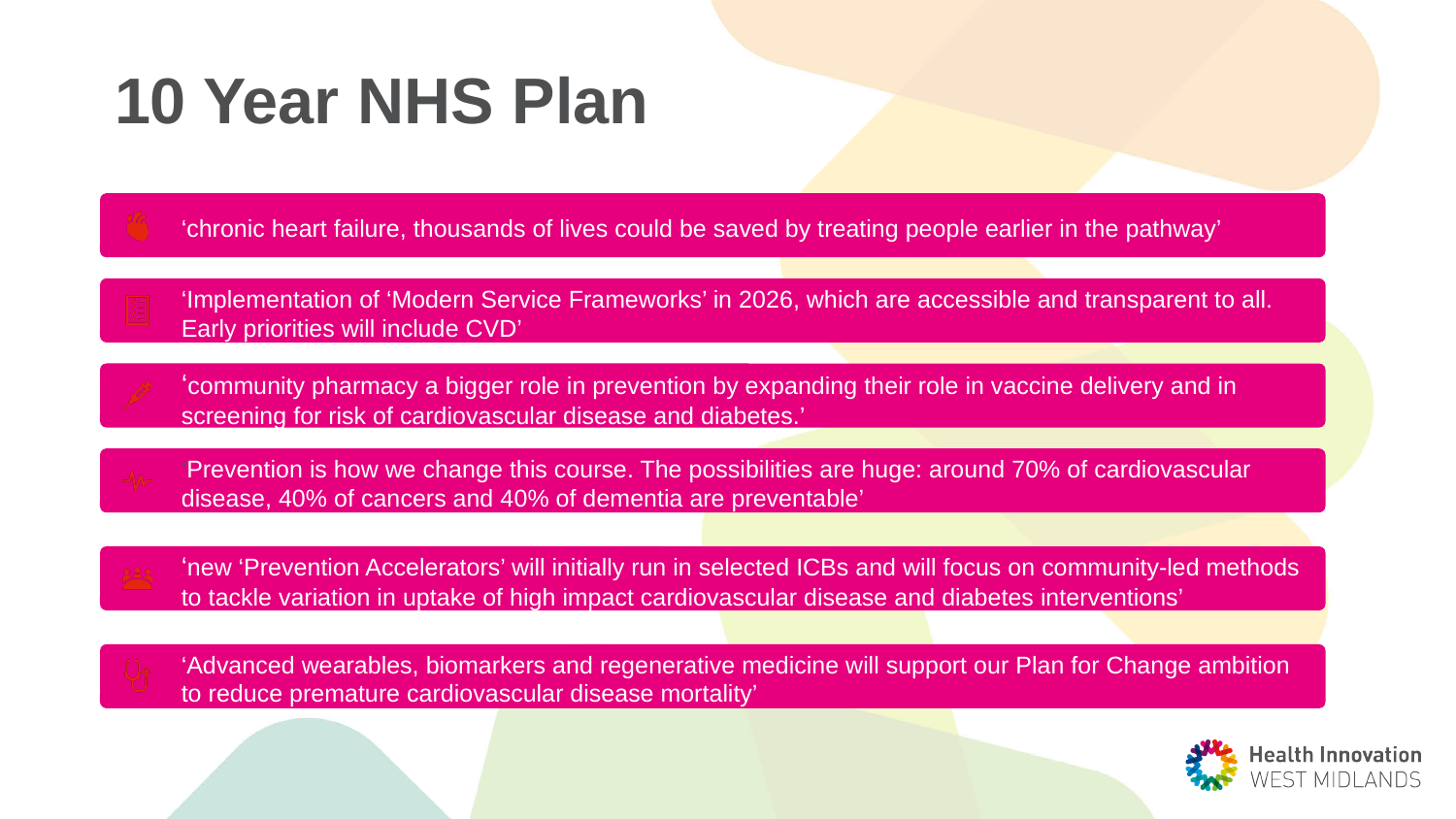

# 10 Year NHS Plan
‘chronic heart failure, thousands of lives could be saved by treating people earlier in the pathway’
‘Implementation of ‘Modern Service Frameworks’ in 2026, which are accessible and transparent to all. Early priorities will include CVD’
‘community pharmacy a bigger role in prevention by expanding their role in vaccine delivery and in screening for risk of cardiovascular disease and diabetes.’
‘Prevention is how we change this course. The possibilities are huge: around 70% of cardiovascular disease, 40% of cancers and 40% of dementia are preventable’
‘new ‘Prevention Accelerators’ will initially run in selected ICBs and will focus on community-led methods to tackle variation in uptake of high impact cardiovascular disease and diabetes interventions’
‘Advanced wearables, biomarkers and regenerative medicine will support our Plan for Change ambition to reduce premature cardiovascular disease mortality’